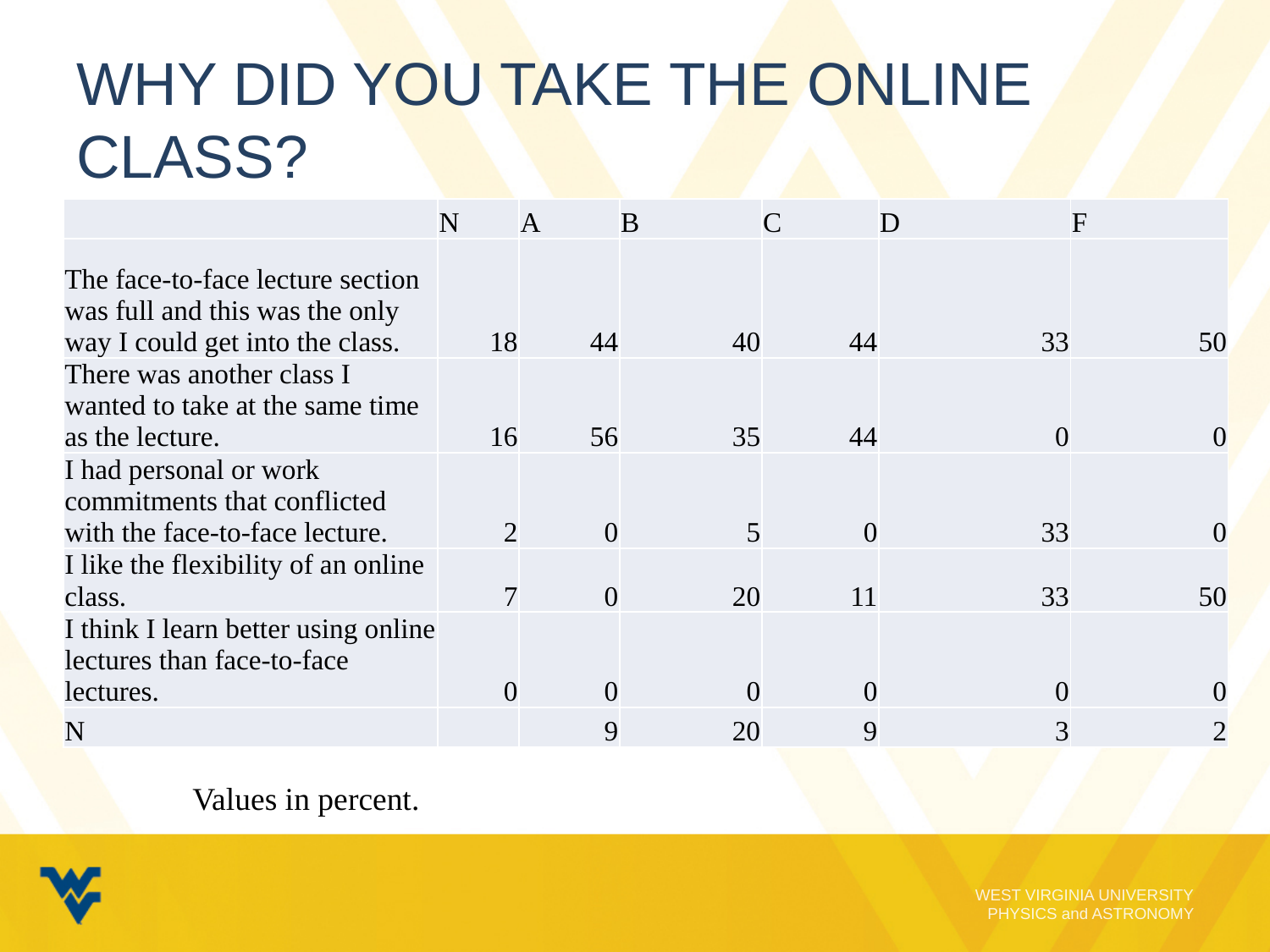

# Why did you take the online class?
|  | N | A | B | C | D | F |
| --- | --- | --- | --- | --- | --- | --- |
| The face-to-face lecture section was full and this was the only way I could get into the class. | 18 | 44 | 40 | 44 | 33 | 50 |
| There was another class I wanted to take at the same time as the lecture. | 16 | 56 | 35 | 44 | 0 | 0 |
| I had personal or work commitments that conflicted with the face-to-face lecture. | 2 | 0 | 5 | 0 | 33 | 0 |
| I like the flexibility of an online class. | 7 | 0 | 20 | 11 | 33 | 50 |
| I think I learn better using online lectures than face-to-face lectures. | 0 | 0 | 0 | 0 | 0 | 0 |
| N |  | 9 | 20 | 9 | 3 | 2 |
Values in percent.